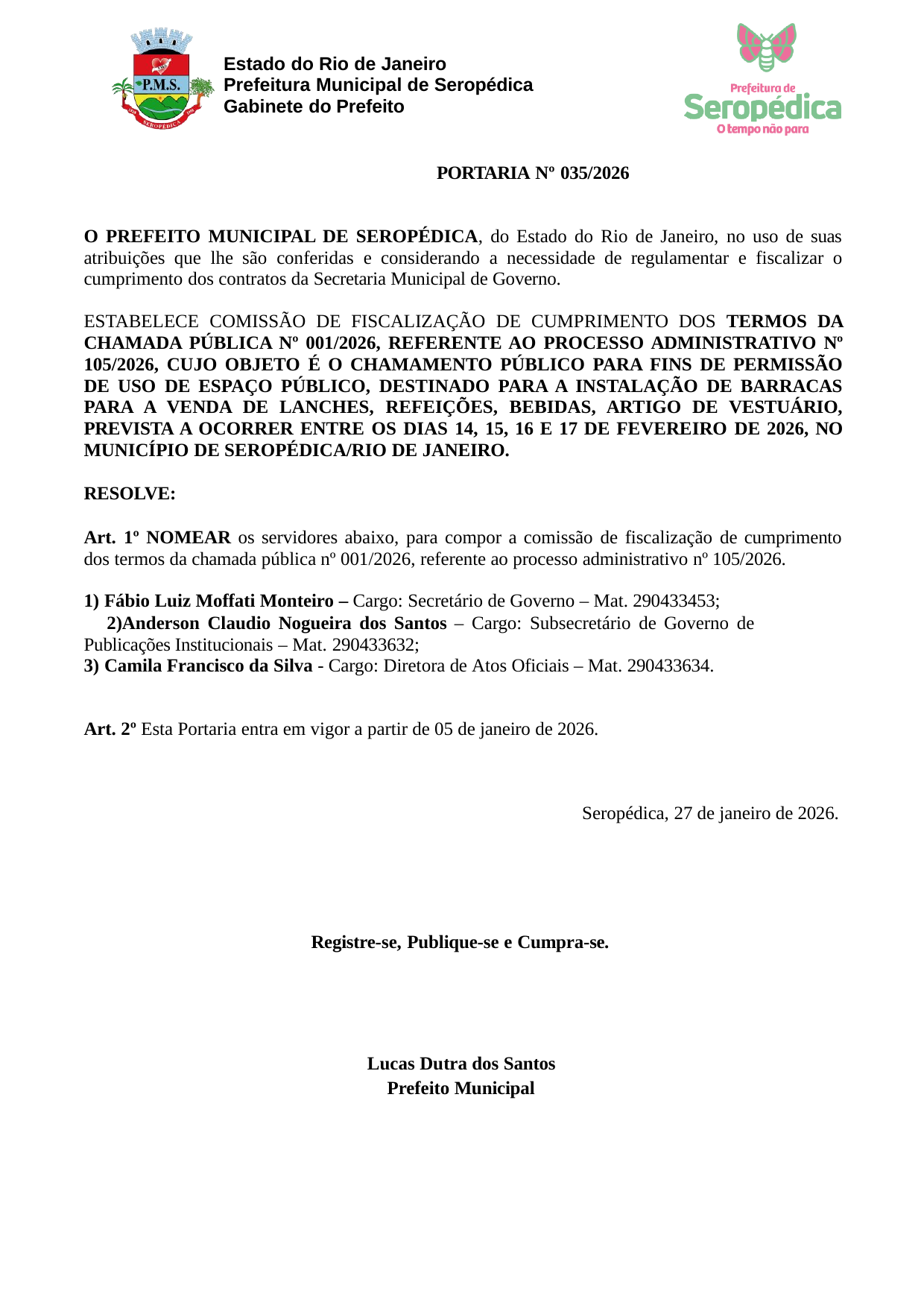

Estado do Rio de Janeiro Prefeitura Municipal de Seropédica Gabinete do Prefeito

PORTARIA Nº 035/2026

O PREFEITO MUNICIPAL DE SEROPÉDICA, do Estado do Rio de Janeiro, no uso de suas atribuições que lhe são conferidas e considerando a necessidade de regulamentar e fiscalizar o cumprimento dos contratos da Secretaria Municipal de Governo.
ESTABELECE COMISSÃO DE FISCALIZAÇÃO DE CUMPRIMENTO DOS TERMOS DA CHAMADA PÚBLICA Nº 001/2026, REFERENTE AO PROCESSO ADMINISTRATIVO Nº 105/2026, CUJO OBJETO É O CHAMAMENTO PÚBLICO PARA FINS DE PERMISSÃO DE USO DE ESPAÇO PÚBLICO, DESTINADO PARA A INSTALAÇÃO DE BARRACAS PARA A VENDA DE LANCHES, REFEIÇÕES, BEBIDAS, ARTIGO DE VESTUÁRIO, PREVISTA A OCORRER ENTRE OS DIAS 14, 15, 16 E 17 DE FEVEREIRO DE 2026, NO MUNICÍPIO DE SEROPÉDICA/RIO DE JANEIRO.
RESOLVE:

Art. 1º NOMEAR os servidores abaixo, para compor a comissão de fiscalização de cumprimento dos termos da chamada pública nº 001/2026, referente ao processo administrativo nº 105/2026.
Fábio Luiz Moffati Monteiro – Cargo: Secretário de Governo – Mat. 290433453;
Anderson Claudio Nogueira dos Santos – Cargo: Subsecretário de Governo de Publicações Institucionais – Mat. 290433632;
Camila Francisco da Silva - Cargo: Diretora de Atos Oficiais – Mat. 290433634.

Art. 2º Esta Portaria entra em vigor a partir de 05 de janeiro de 2026.
Seropédica, 27 de janeiro de 2026.
Registre-se, Publique-se e Cumpra-se.
Lucas Dutra dos Santos Prefeito Municipal